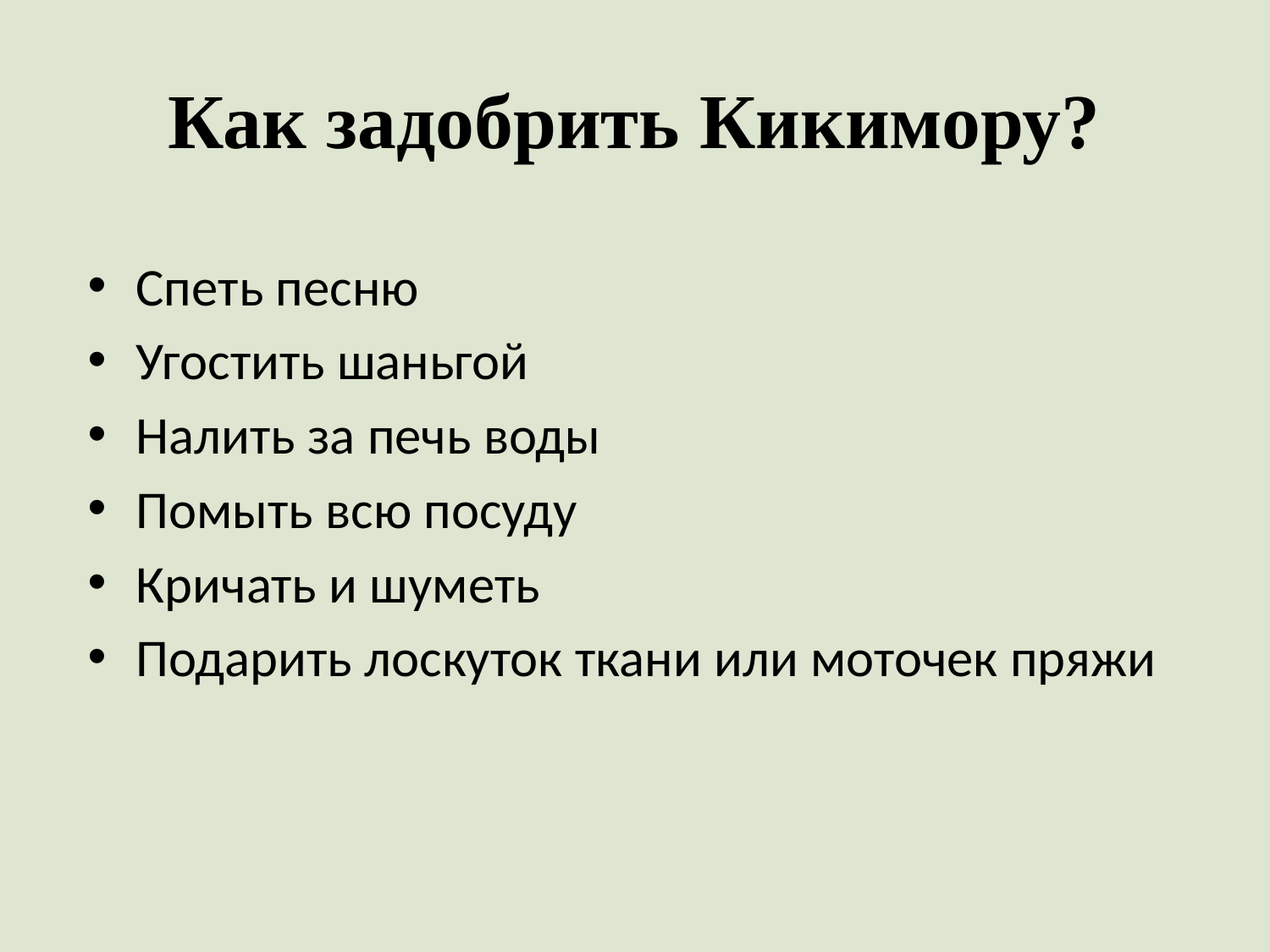

# Как задобрить Кикимору?
Спеть песню
Угостить шаньгой
Налить за печь воды
Помыть всю посуду
Кричать и шуметь
Подарить лоскуток ткани или моточек пряжи